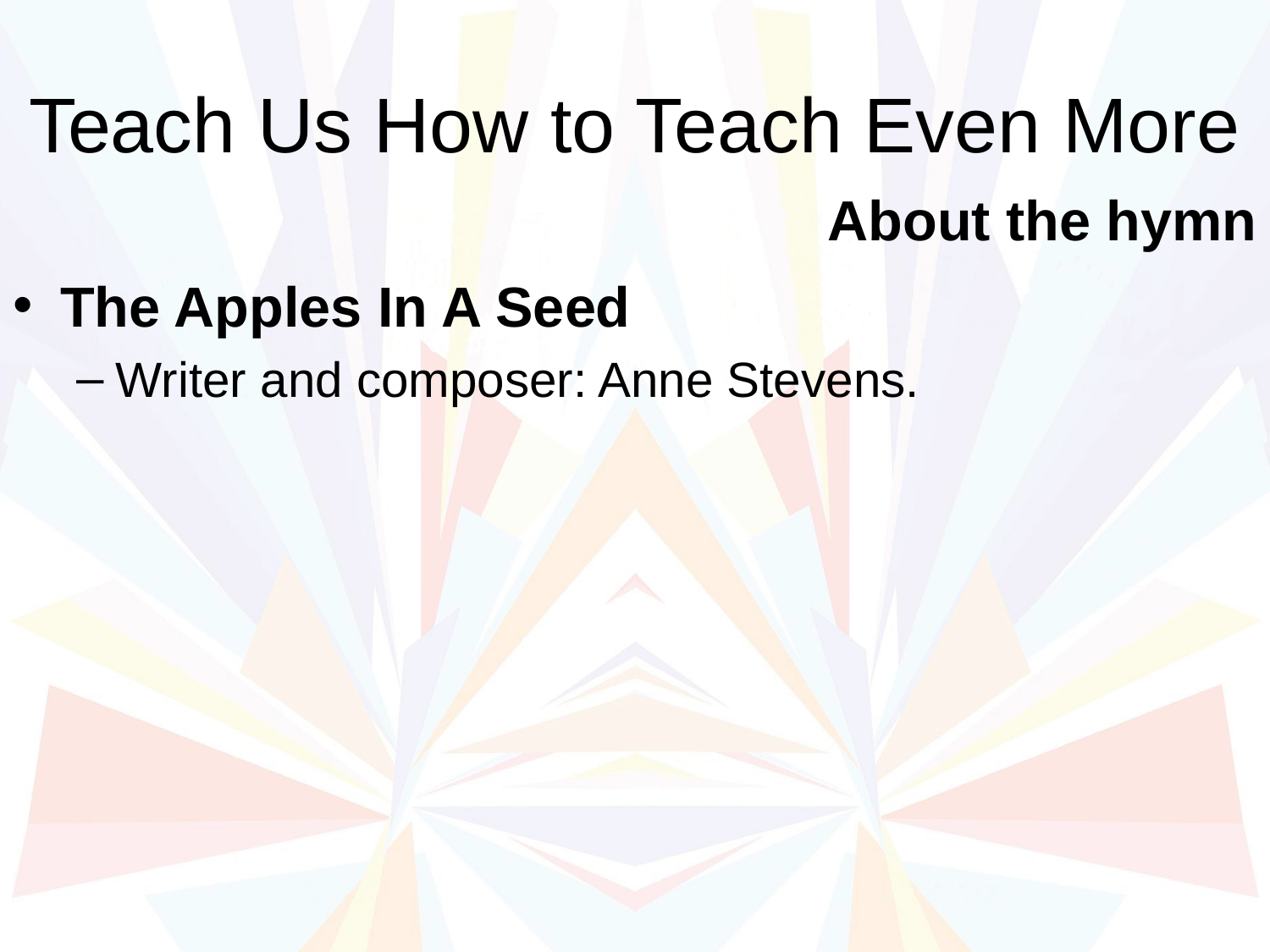

# Teach Us How to Teach Even More
About the hymn
The Apples In A Seed
Writer and composer: Anne Stevens.